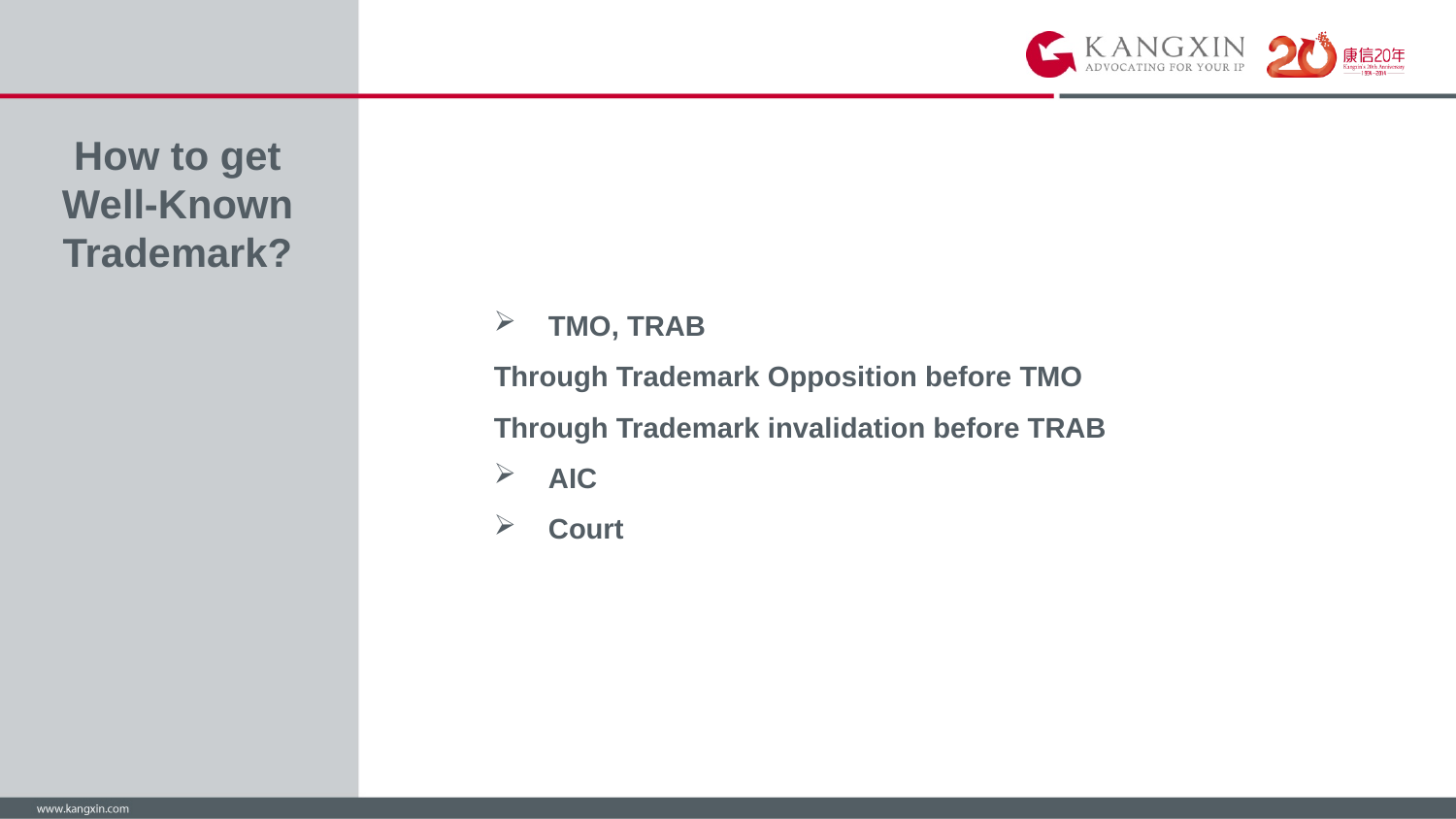

# How to get Well-Known Trademark?
TMO, TRAB
Through Trademark Opposition before TMO
Through Trademark invalidation before TRAB
AIC
Court